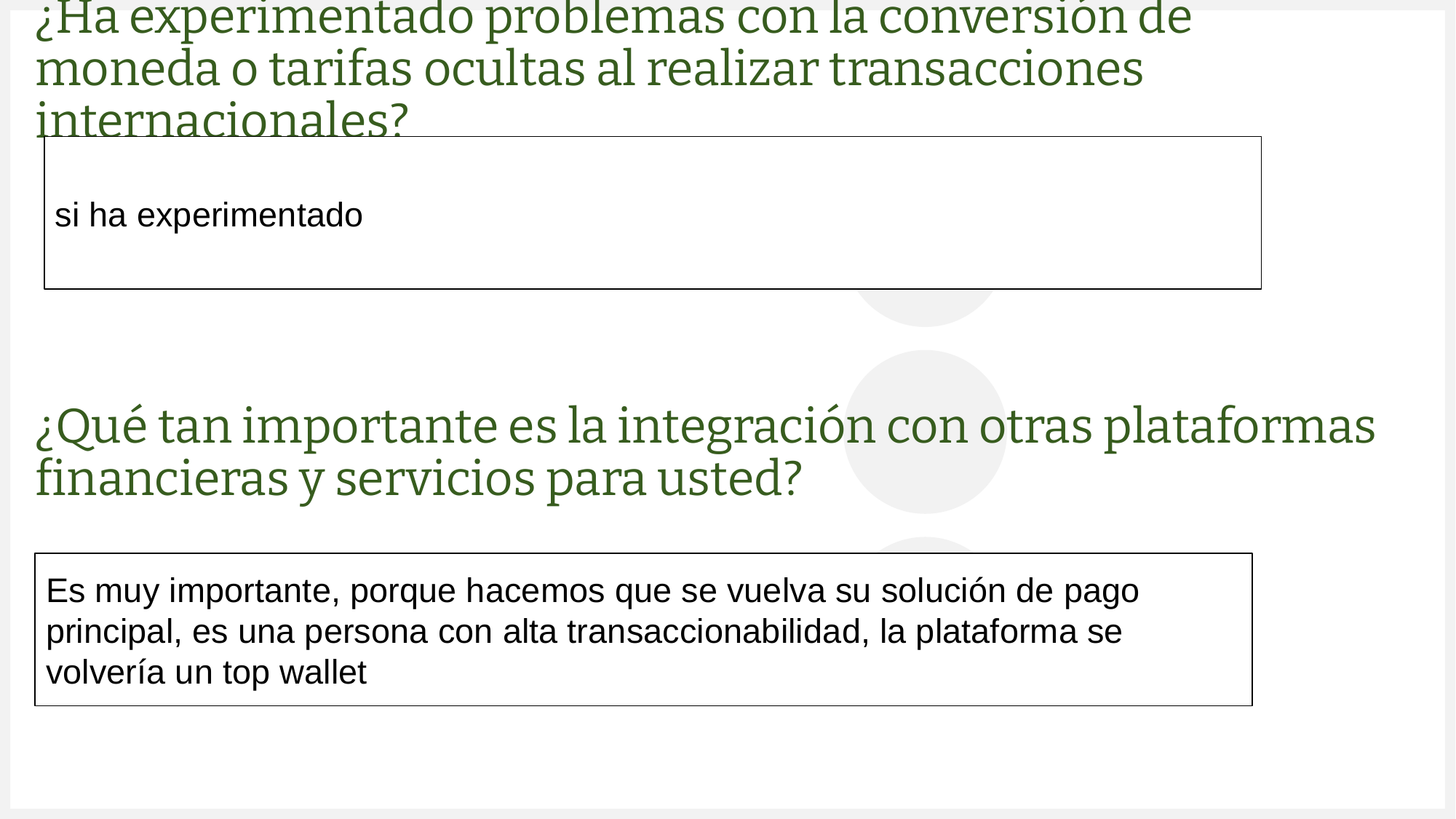

# ¿Ha experimentado problemas con la conversión de moneda o tarifas ocultas al realizar transacciones internacionales?
si ha experimentado
¿Qué tan importante es la integración con otras plataformas financieras y servicios para usted?
Es muy importante, porque hacemos que se vuelva su solución de pago principal, es una persona con alta transaccionabilidad, la plataforma se volvería un top wallet